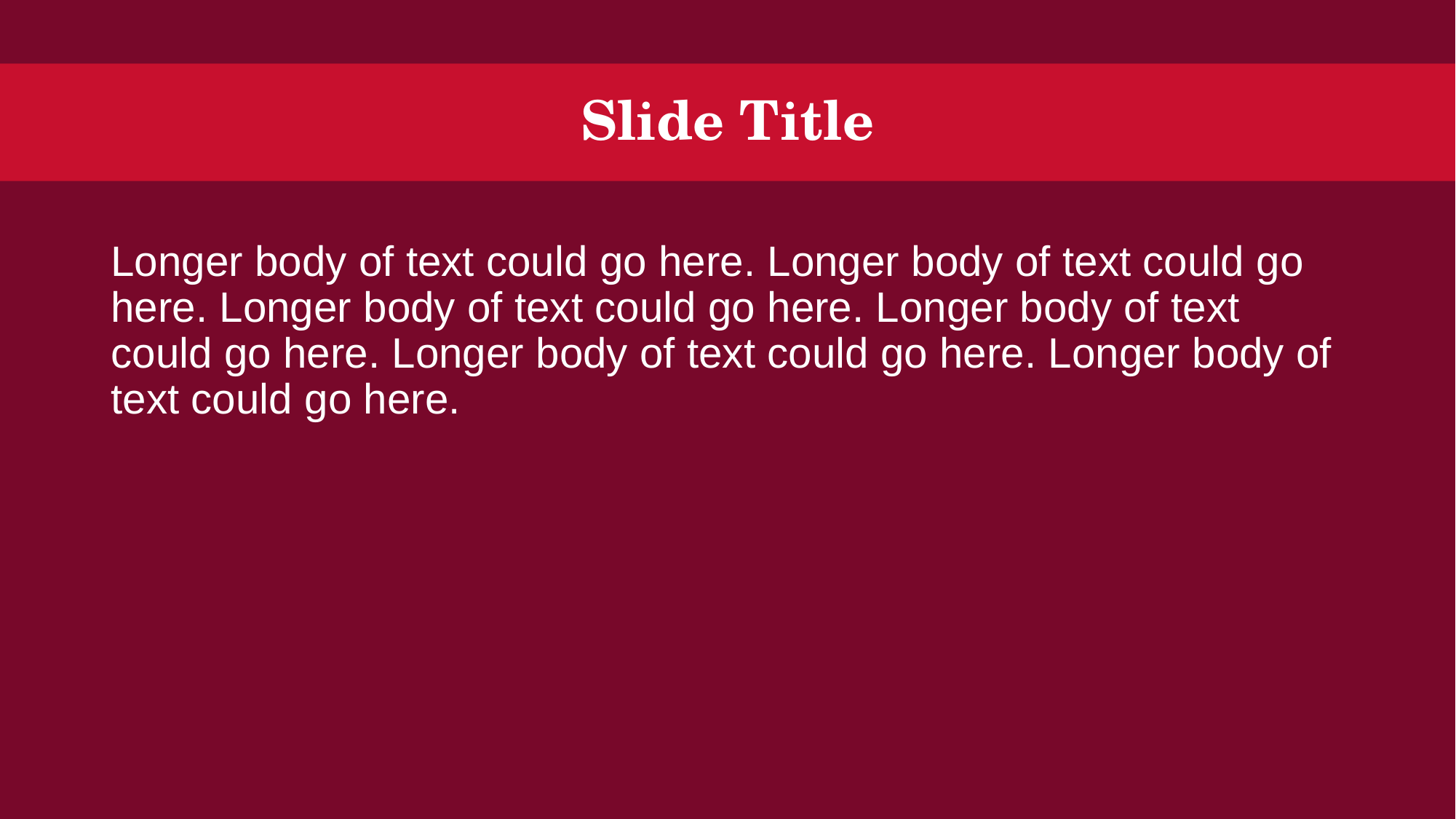

# Slide Title
Longer body of text could go here. Longer body of text could go here. Longer body of text could go here. Longer body of text could go here. Longer body of text could go here. Longer body of text could go here.